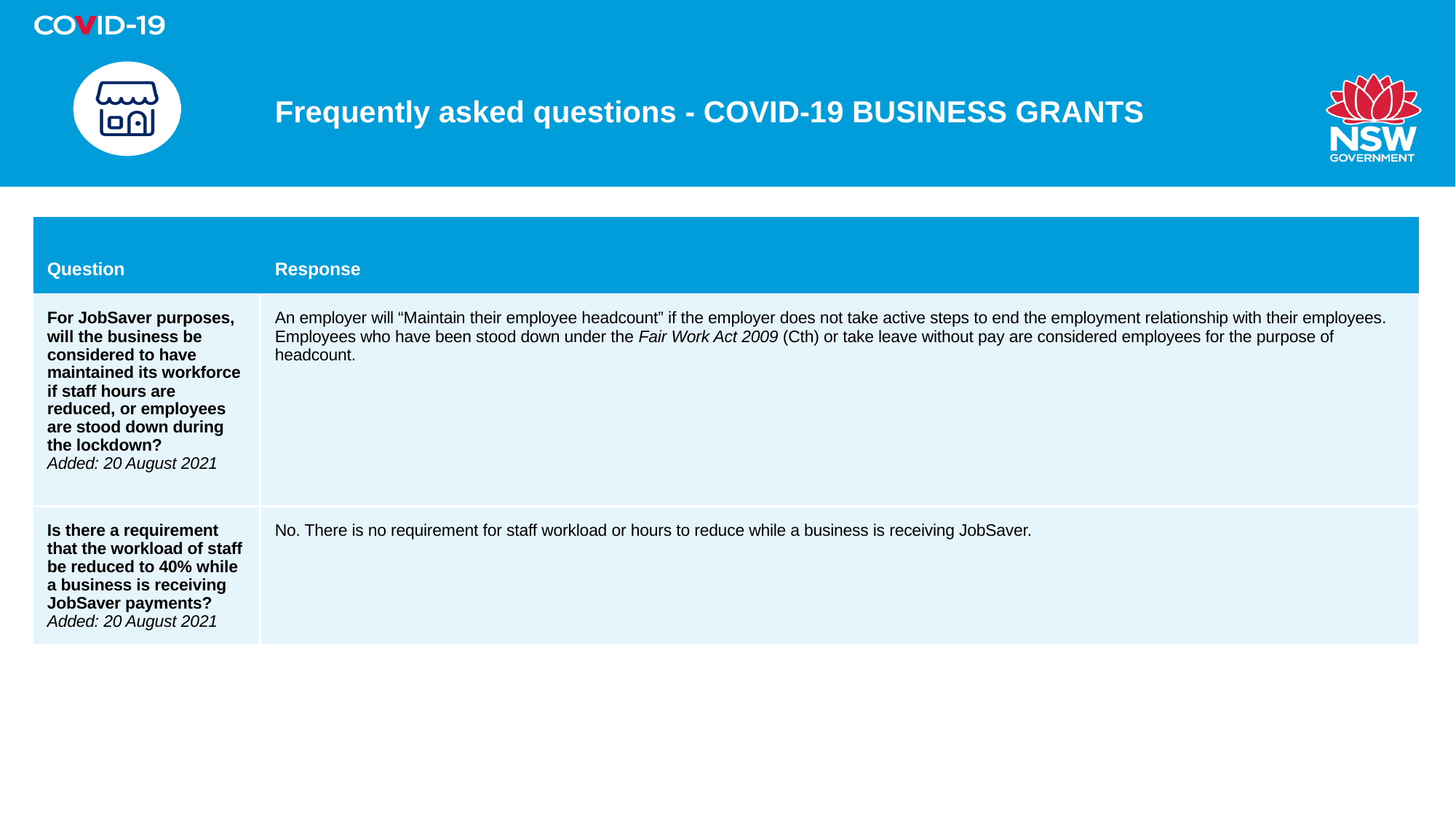

# Frequently asked questions - COVID-19 BUSINESS GRANTS
| Question | Response |
| --- | --- |
| For JobSaver purposes, will the business be considered to have maintained its workforce if staff hours are reduced, or employees are stood down during the lockdown? Added: 20 August 2021 | An employer will “Maintain their employee headcount” if the employer does not take active steps to end the employment relationship with their employees. Employees who have been stood down under the Fair Work Act 2009 (Cth) or take leave without pay are considered employees for the purpose of headcount. |
| Is there a requirement that the workload of staff be reduced to 40% while a business is receiving JobSaver payments? Added: 20 August 2021 | No. There is no requirement for staff workload or hours to reduce while a business is receiving JobSaver. |